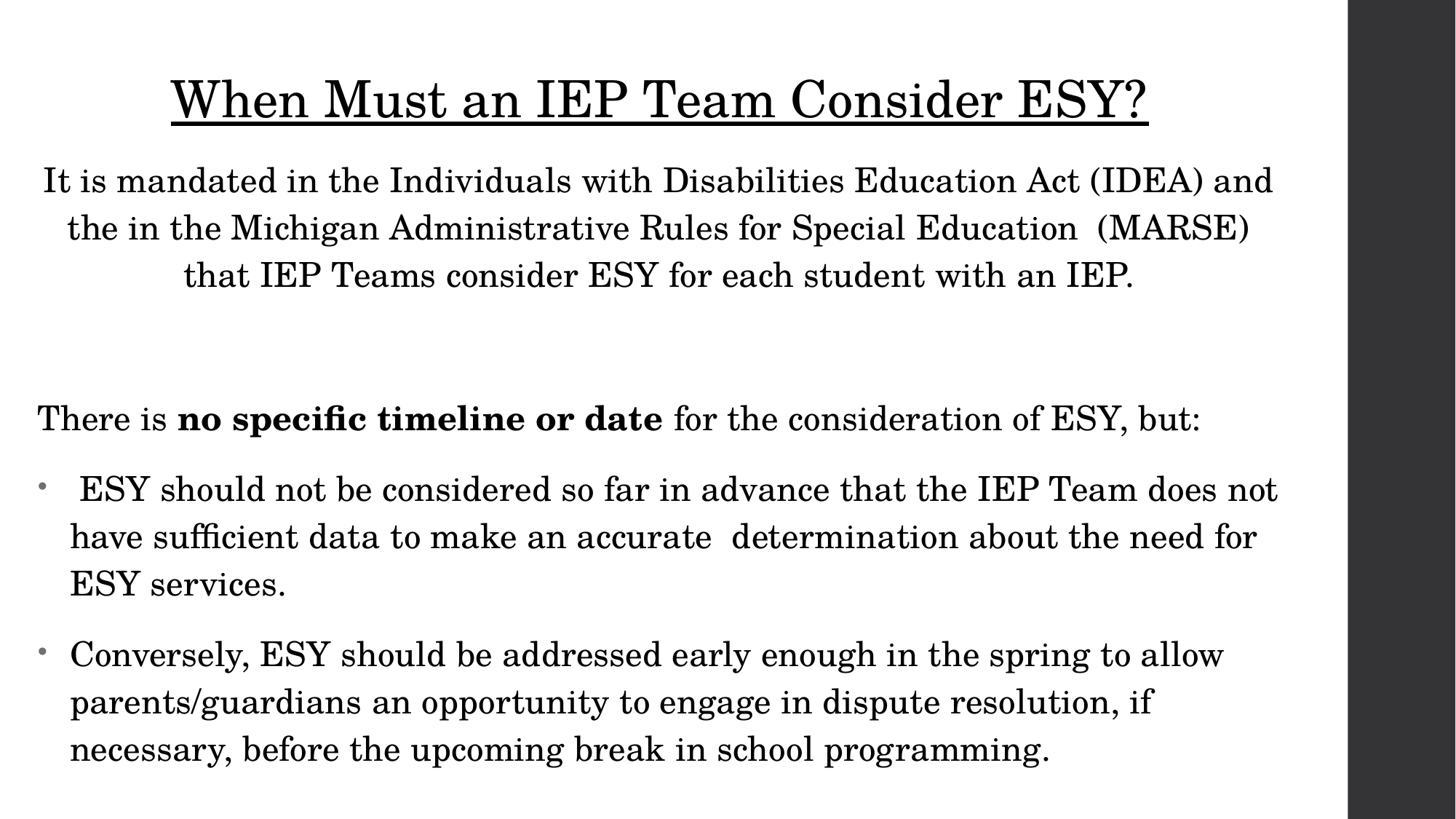

When Must an IEP Team Consider ESY?
It is mandated in the Individuals with Disabilities Education Act (IDEA) and the in the Michigan Administrative Rules for Special Education  (MARSE) that IEP Teams consider ESY for each student with an IEP.

There is no specific timeline or date for the consideration of ESY, but:
 ESY should not be considered so far in advance that the IEP Team does not have sufficient data to make an accurate  determination about the need for ESY services.
Conversely, ESY should be addressed early enough in the spring to allow parents/guardians an opportunity to engage in dispute resolution, if necessary, before the upcoming break in school programming.